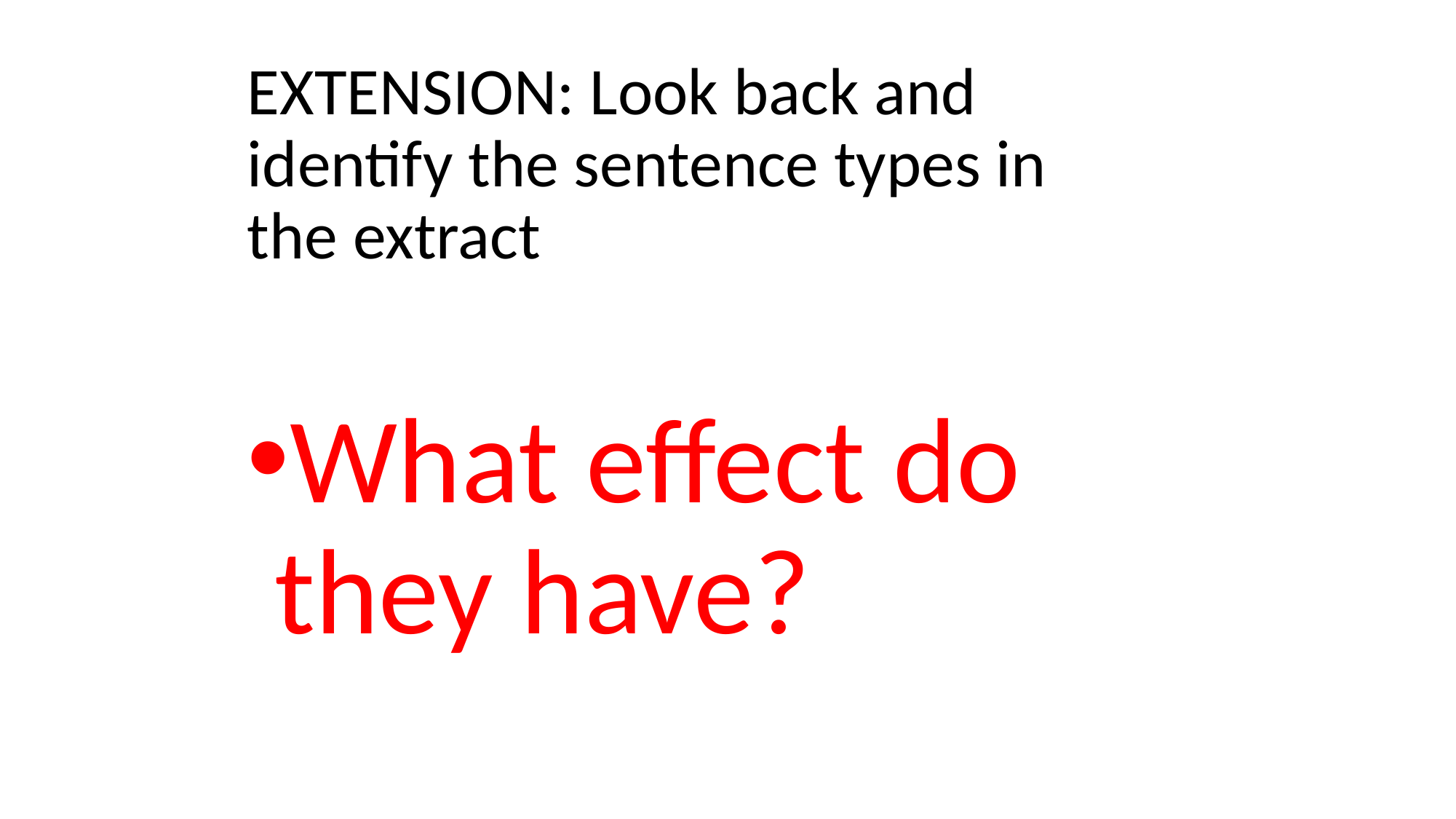

# EXTENSION: Look back and identify the sentence types in the extract
What effect do they have?